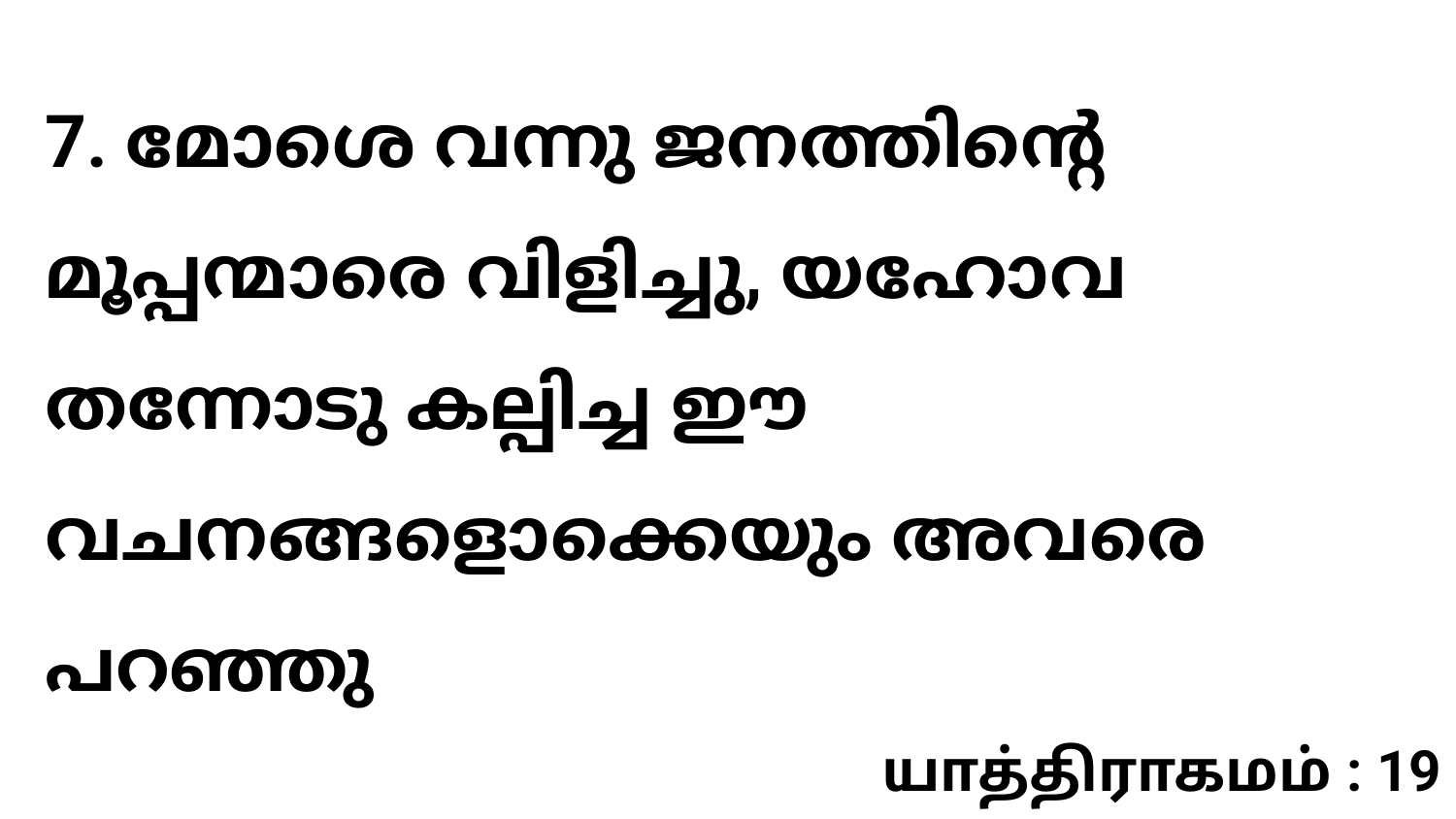

7. മോശെ വന്നു ജനത്തിന്റെ മൂപ്പന്മാരെ വിളിച്ചു, യഹോവ തന്നോടു കല്പിച്ച ഈ വചനങ്ങളൊക്കെയും അവരെ പറഞ്ഞു
யாத்திராகமம் : 19